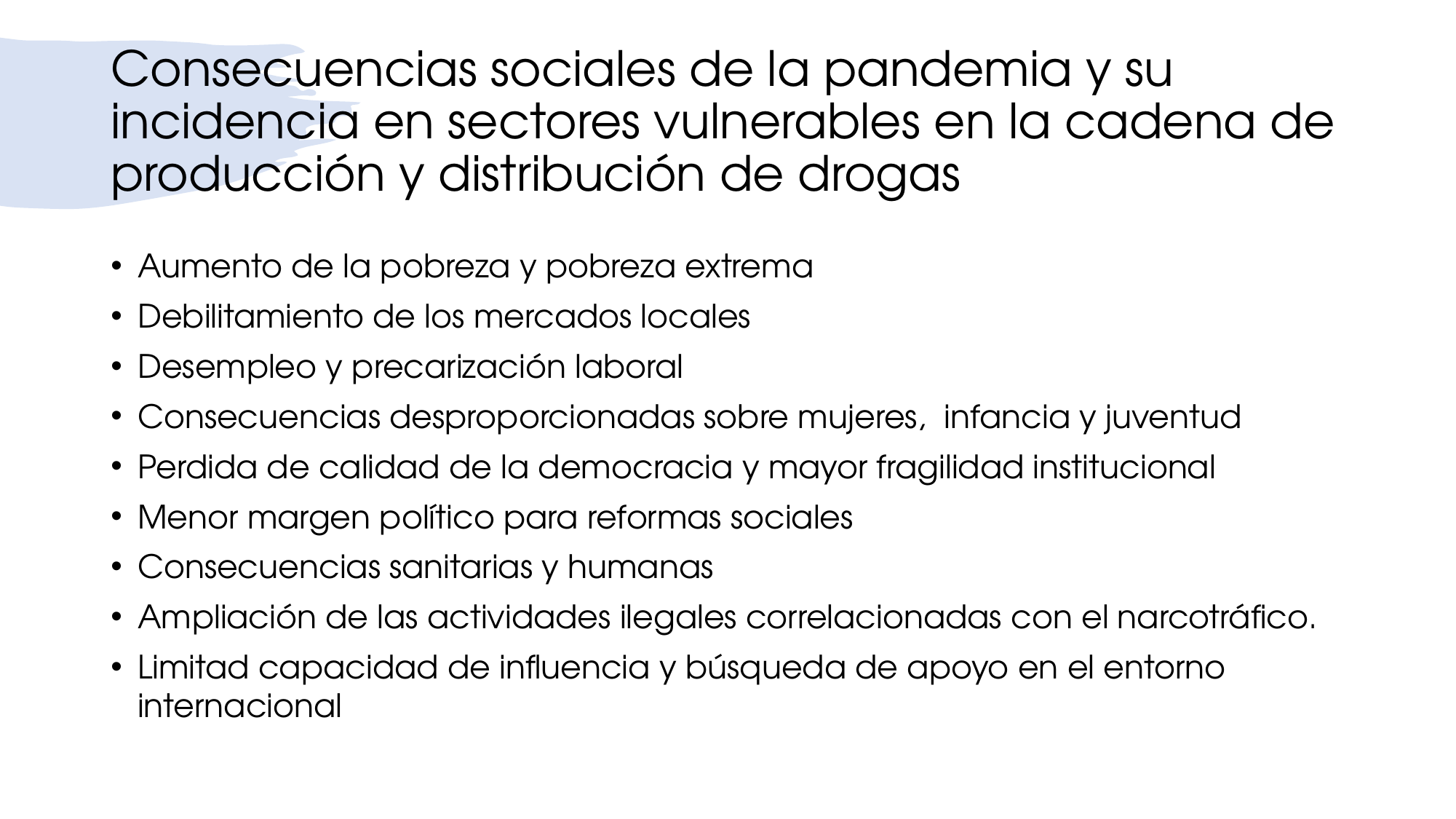

# Consecuencias sociales de la pandemia y su incidencia en sectores vulnerables en la cadena de producción y distribución de drogas
Aumento de la pobreza y pobreza extrema
Debilitamiento de los mercados locales
Desempleo y precarización laboral
Consecuencias desproporcionadas sobre mujeres,  infancia y juventud
Perdida de calidad de la democracia y mayor fragilidad institucional
Menor margen político para reformas sociales
Consecuencias sanitarias y humanas
Ampliación de las actividades ilegales correlacionadas con el narcotráfico.
Limitad capacidad de influencia y búsqueda de apoyo en el entorno internacional